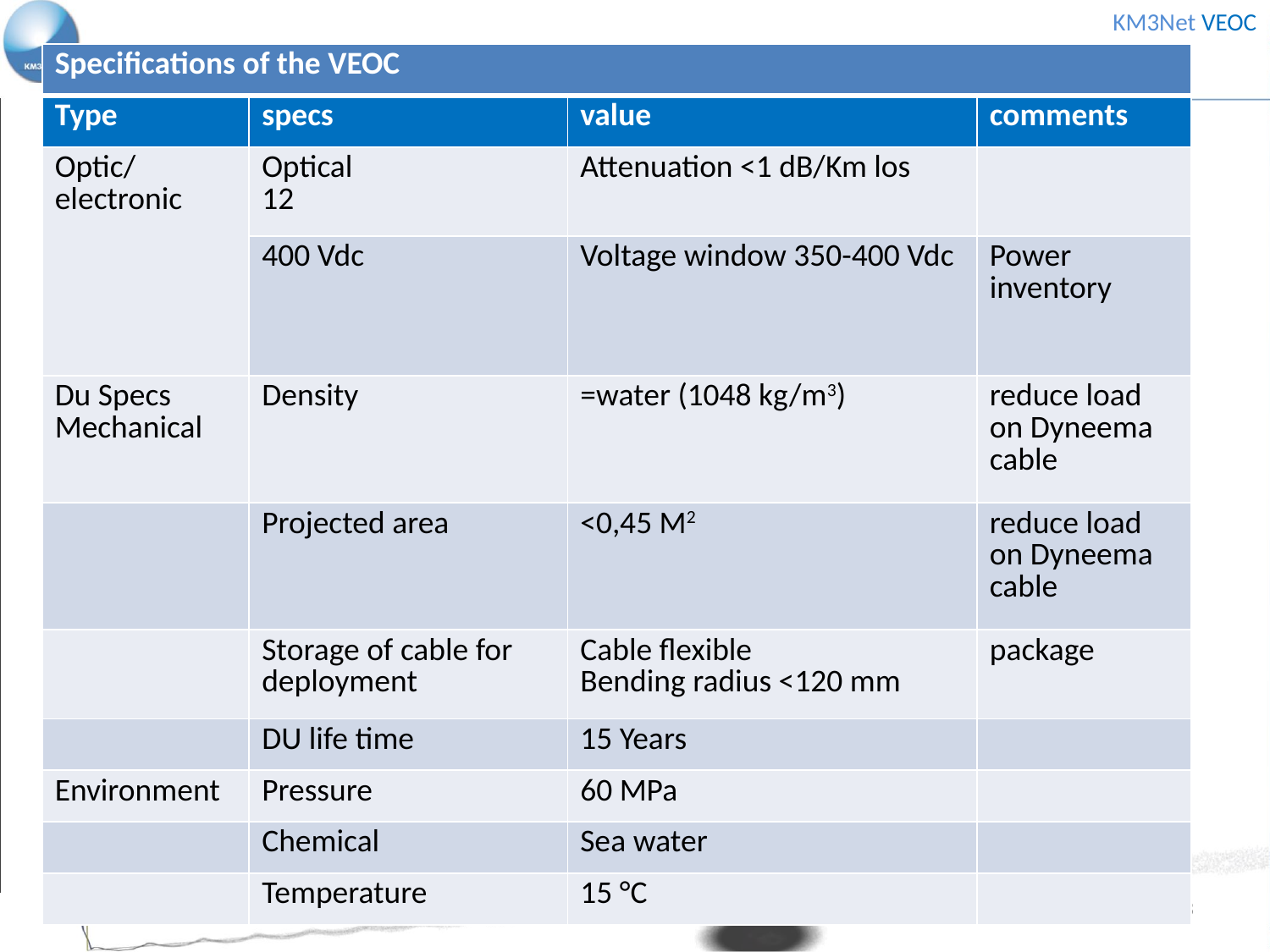

KM3Net VEOC
| Specifications of the VEOC |  |  |  |
| --- | --- | --- | --- |
| Type | specs | value | comments |
| Optic/ electronic | Optical 12 | Attenuation <1 dB/Km los |  |
|  | 400 Vdc | Voltage window 350-400 Vdc | Power inventory |
| Du Specs Mechanical | Density | =water (1048 kg/m3) | reduce load on Dyneema cable |
|  | Projected area | <0,45 M2 | reduce load on Dyneema cable |
|  | Storage of cable for deployment | Cable flexible Bending radius <120 mm | package |
|  | DU life time | 15 Years |  |
| Environment | Pressure | 60 MPa |  |
|  | Chemical | Sea water |  |
|  | Temperature | 15 °C |  |
3